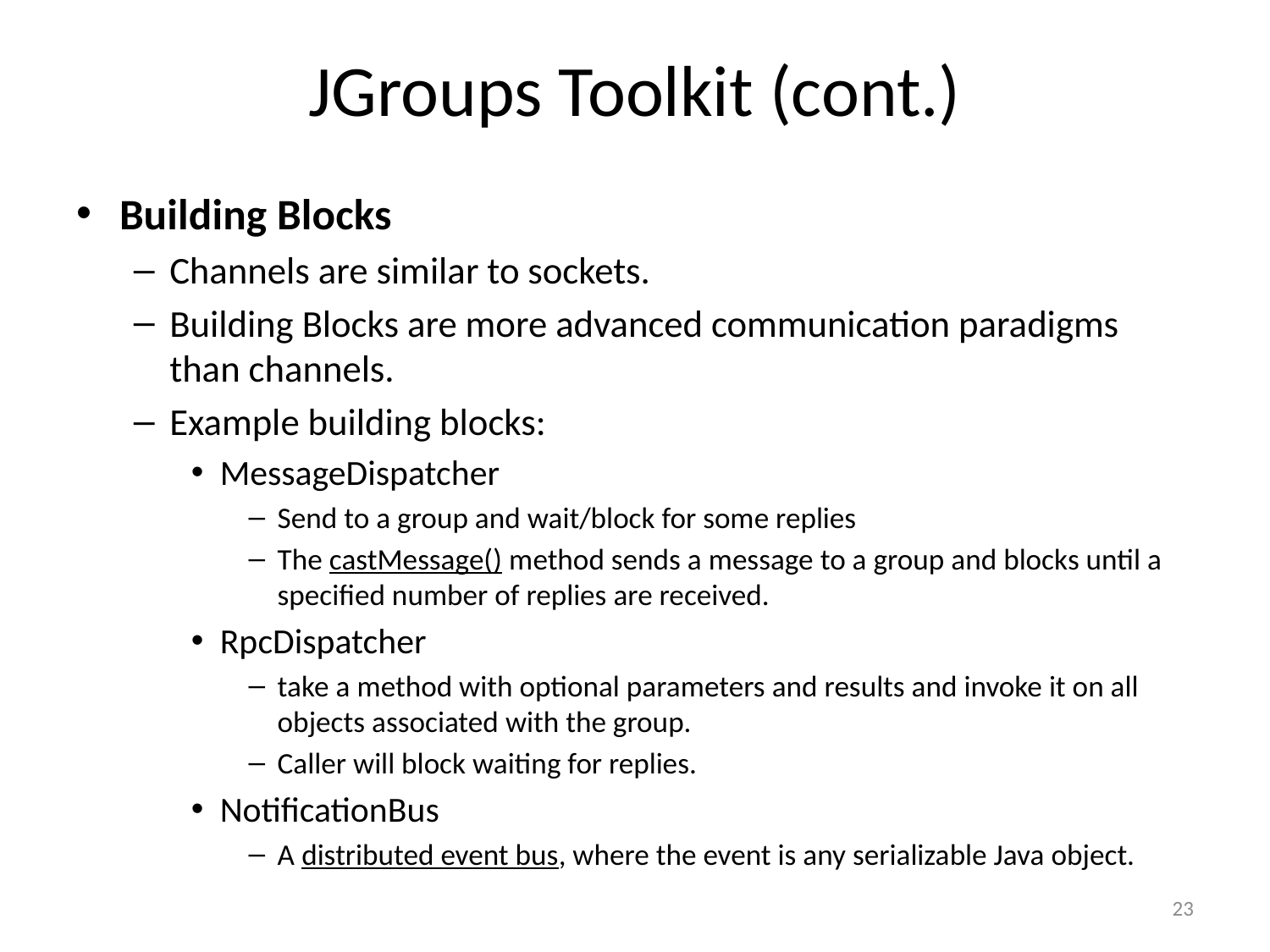

# JGroups Toolkit (cont.)
Building Blocks
Channels are similar to sockets.
Building Blocks are more advanced communication paradigms than channels.
Example building blocks:
MessageDispatcher
Send to a group and wait/block for some replies
The castMessage() method sends a message to a group and blocks until a specified number of replies are received.
RpcDispatcher
take a method with optional parameters and results and invoke it on all objects associated with the group.
Caller will block waiting for replies.
NotificationBus
A distributed event bus, where the event is any serializable Java object.
23